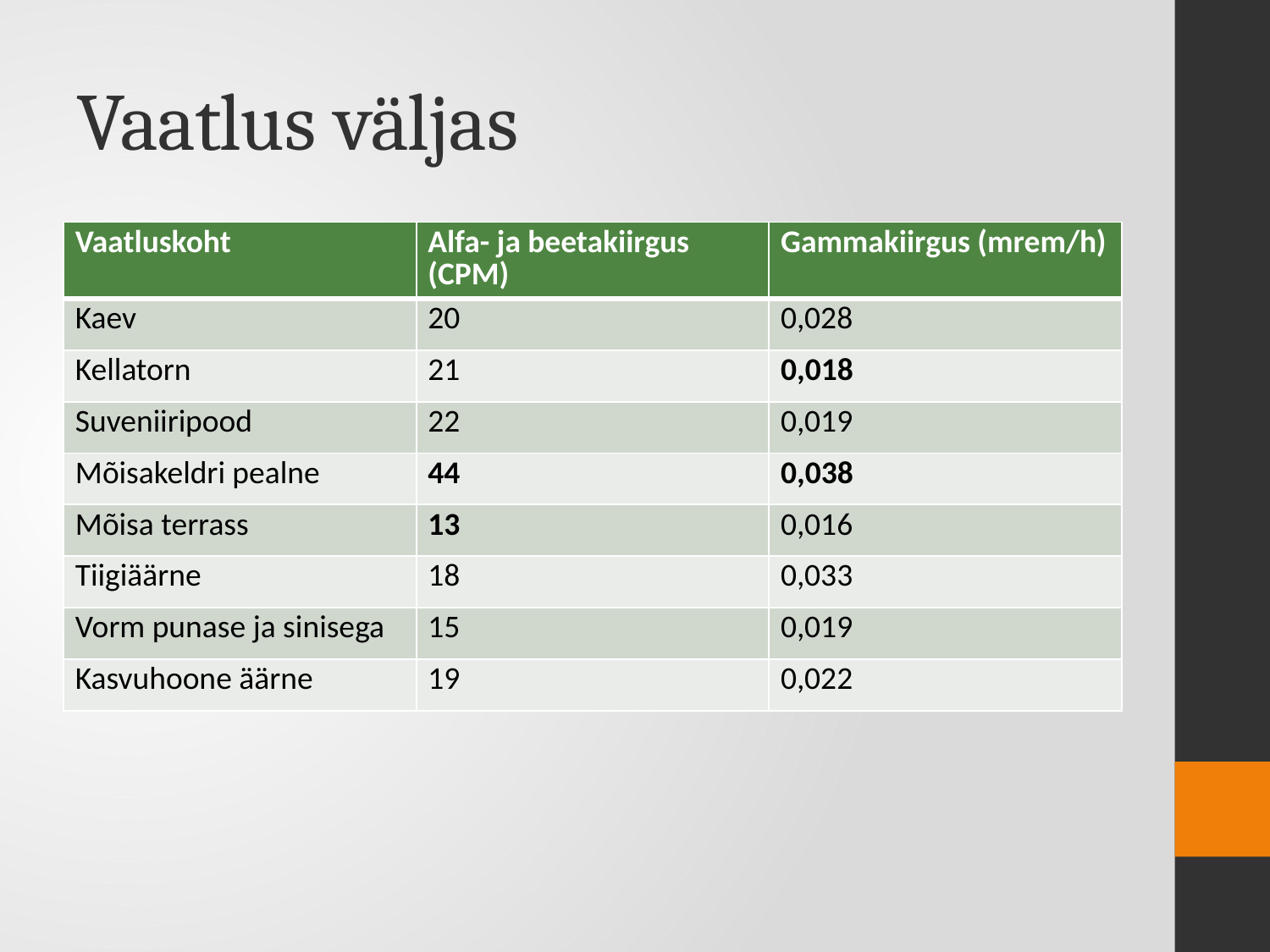

# Vaatlus väljas
| Vaatluskoht | Alfa- ja beetakiirgus (CPM) | Gammakiirgus (mrem/h) |
| --- | --- | --- |
| Kaev | 20 | 0,028 |
| Kellatorn | 21 | 0,018 |
| Suveniiripood | 22 | 0,019 |
| Mõisakeldri pealne | 44 | 0,038 |
| Mõisa terrass | 13 | 0,016 |
| Tiigiäärne | 18 | 0,033 |
| Vorm punase ja sinisega | 15 | 0,019 |
| Kasvuhoone äärne | 19 | 0,022 |